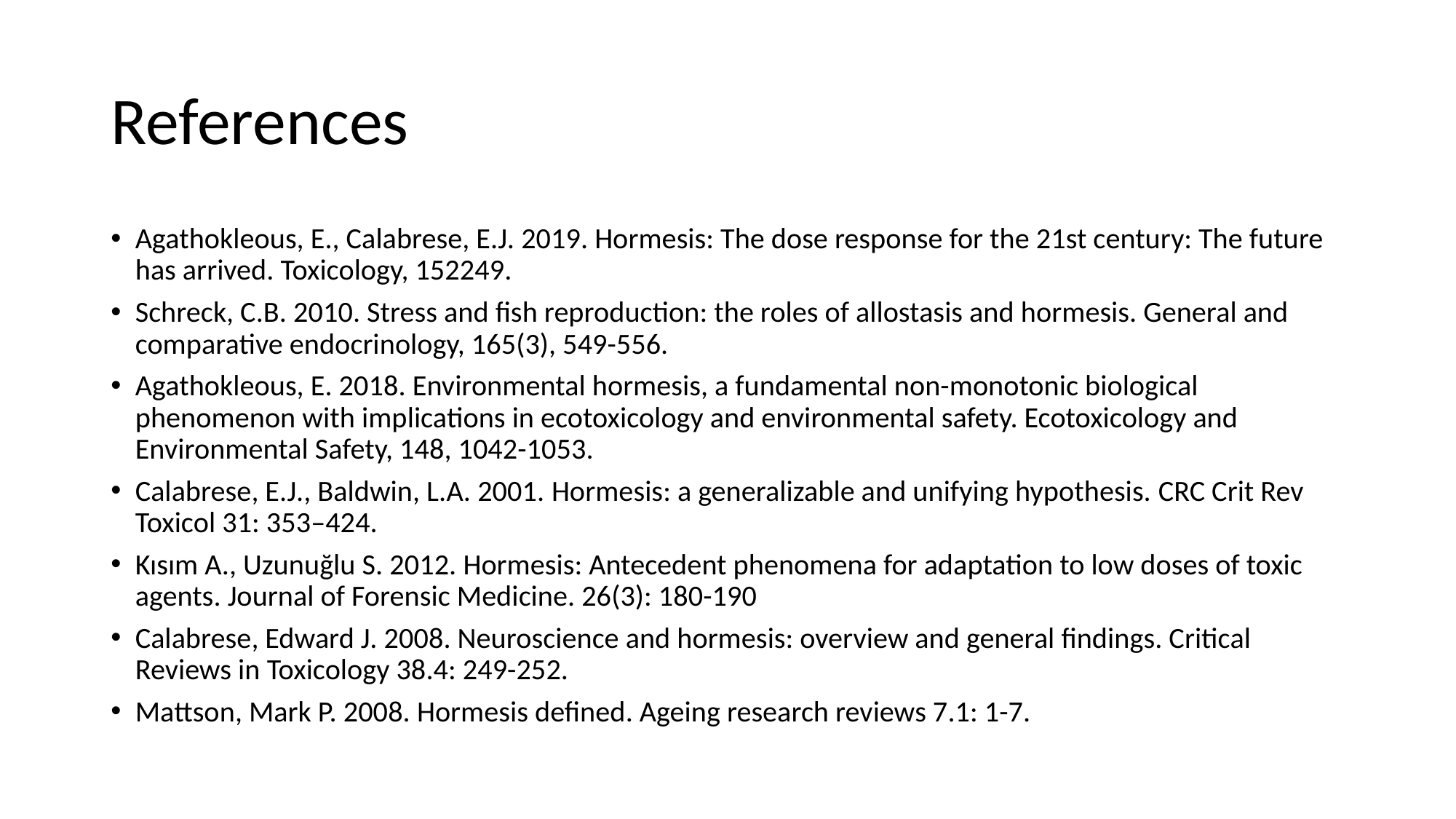

# References
Agathokleous, E., Calabrese, E.J. 2019. Hormesis: The dose response for the 21st century: The future has arrived. Toxicology, 152249.
Schreck, C.B. 2010. Stress and fish reproduction: the roles of allostasis and hormesis. General and comparative endocrinology, 165(3), 549-556.
Agathokleous, E. 2018. Environmental hormesis, a fundamental non-monotonic biological phenomenon with implications in ecotoxicology and environmental safety. Ecotoxicology and Environmental Safety, 148, 1042-1053.
Calabrese, E.J., Baldwin, L.A. 2001. Hormesis: a generalizable and unifying hypothesis. CRC Crit Rev Toxicol 31: 353–424.
Kısım A., Uzunuğlu S. 2012. Hormesis: Antecedent phenomena for adaptation to low doses of toxic agents. Journal of Forensic Medicine. 26(3): 180-190
Calabrese, Edward J. 2008. Neuroscience and hormesis: overview and general findings. Critical Reviews in Toxicology 38.4: 249-252.
Mattson, Mark P. 2008. Hormesis defined. Ageing research reviews 7.1: 1-7.